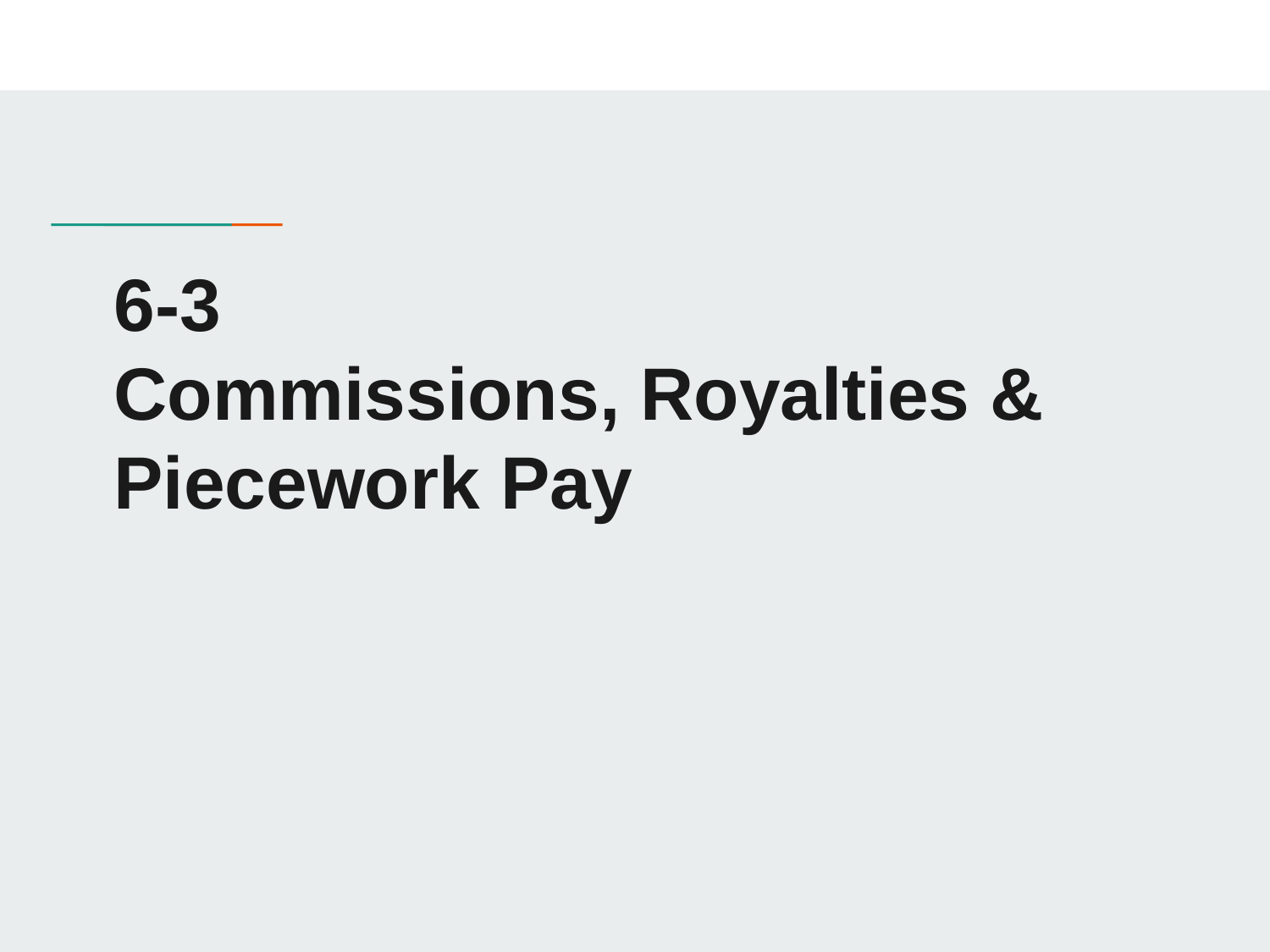

# 6-3
Commissions, Royalties & Piecework Pay